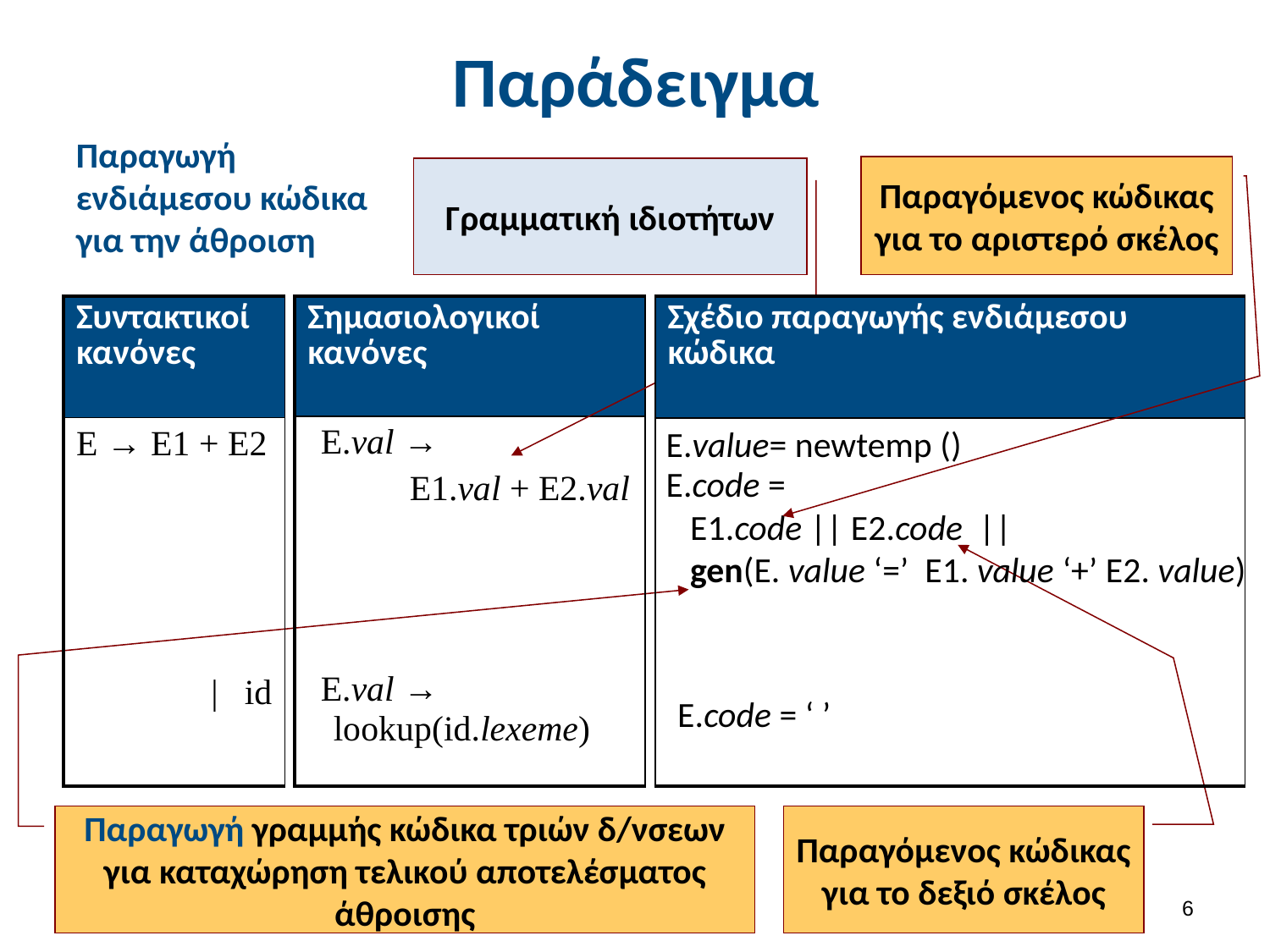

# Παράδειγμα
Παραγωγή ενδιάμεσου κώδικα για την άθροιση
Παραγόμενος κώδικας για το αριστερό σκέλος
Γραμματική ιδιοτήτων
| Σημασιολογικοί κανόνες |
| --- |
| E.val → E1.val + E2.val E.val → lookup(id.lexeme) |
| Συντακτικοί κανόνες |
| --- |
| E → E1 + E2 | id |
| Σχέδιο παραγωγής ενδιάμεσου κώδικα |
| --- |
|  |
E.value= newtemp ()
E.code =
   E1.code || E2.code  ||
   gen(E. value ‘=’  E1. value ‘+’ E2. value)
E.code = ‘ ’
Παραγωγή γραμμής κώδικα τριών δ/νσεων για καταχώρηση τελικού αποτελέσματος άθροισης
Παραγόμενος κώδικας για το δεξιό σκέλος
6